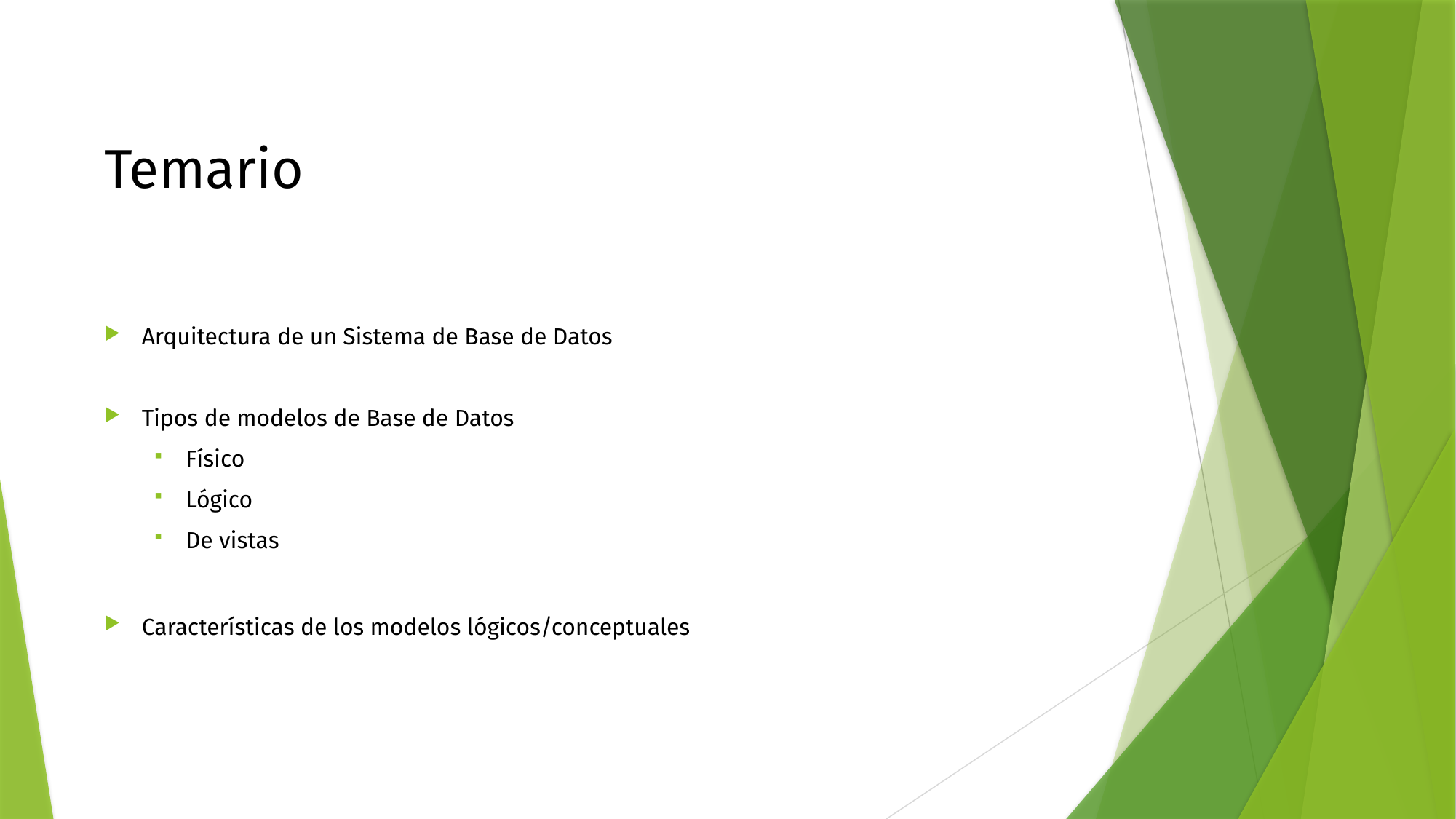

# Temario
Arquitectura de un Sistema de Base de Datos

Tipos de modelos de Base de Datos
Físico
Lógico
De vistas

Características de los modelos lógicos/conceptuales